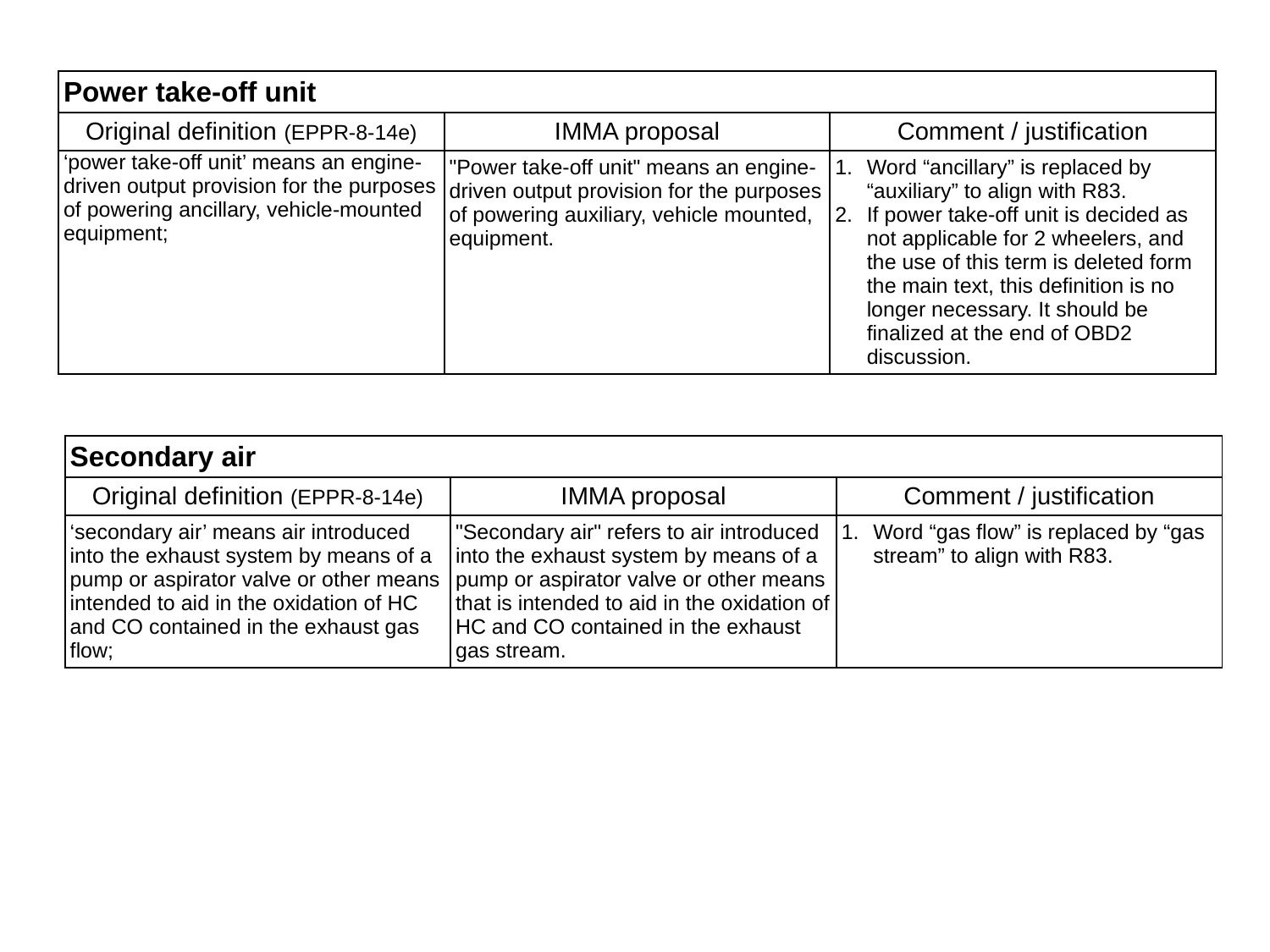

| Power take-off unit |  |  |
| --- | --- | --- |
| Original definition (EPPR-8-14e) | IMMA proposal | Comment / justification |
| ‘power take-off unit’ means an engine-driven output provision for the purposes of powering ancillary, vehicle‑mounted equipment; | "Power take-off unit" means an engine-driven output provision for the purposes of powering auxiliary, vehicle mounted, equipment. | Word “ancillary” is replaced by “auxiliary” to align with R83. If power take-off unit is decided as not applicable for 2 wheelers, and the use of this term is deleted form the main text, this definition is no longer necessary. It should be finalized at the end of OBD2 discussion. |
| Secondary air |  |  |
| --- | --- | --- |
| Original definition (EPPR-8-14e) | IMMA proposal | Comment / justification |
| ‘secondary air’ means air introduced into the exhaust system by means of a pump or aspirator valve or other means intended to aid in the oxidation of HC and CO contained in the exhaust gas flow; | "Secondary air" refers to air introduced into the exhaust system by means of a pump or aspirator valve or other means that is intended to aid in the oxidation of HC and CO contained in the exhaust gas stream. | Word “gas flow” is replaced by “gas stream” to align with R83. |